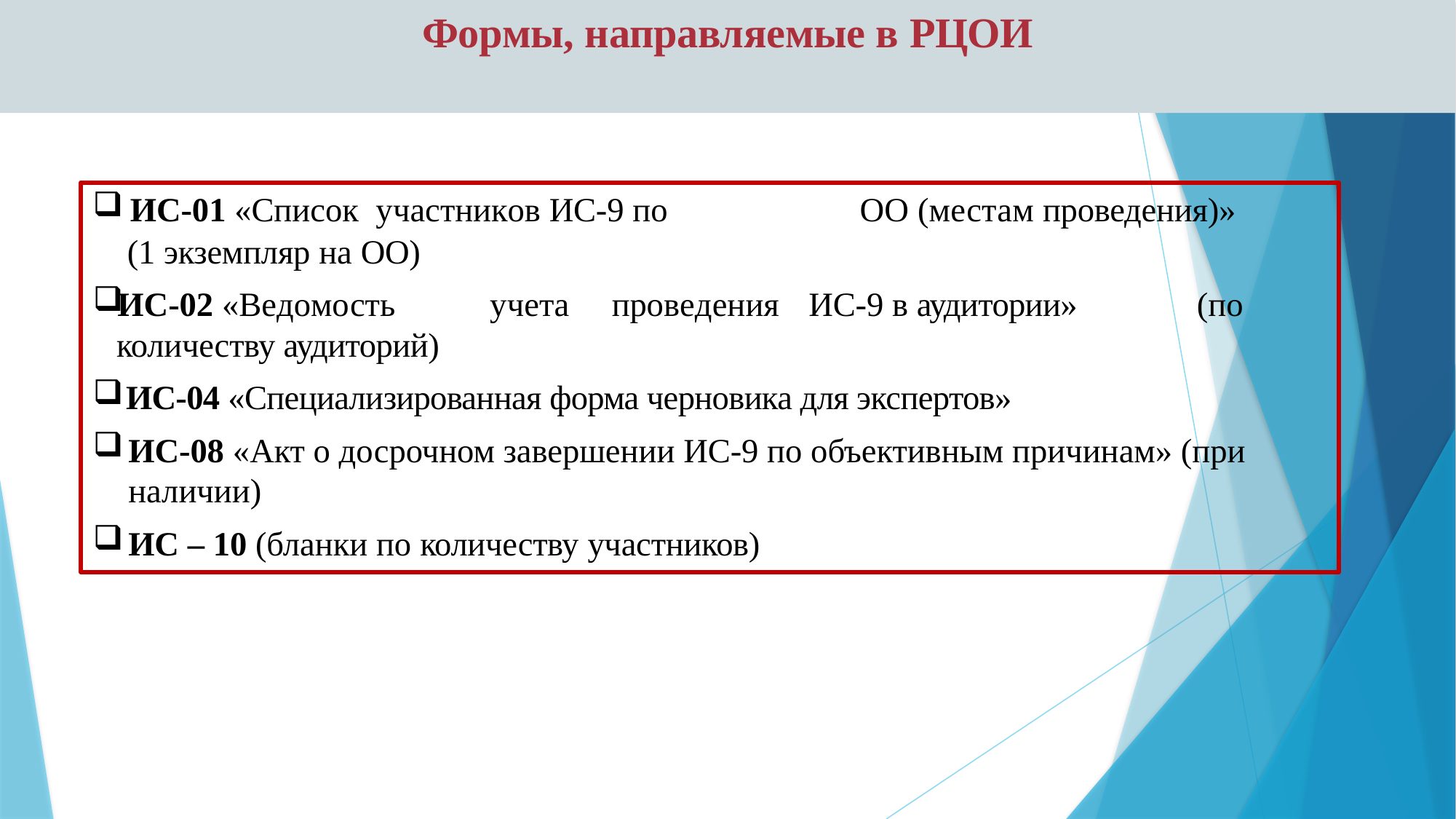

# Формы, направляемые в РЦОИ
ИС-01 «Список  участников ИС-9 по	ОО (местам проведения)»
    (1 экземпляр на ОО)
ИС-02 «Ведомость	учета	проведения	ИС-9 в аудитории»              (по количеству аудиторий)
 ИС-04 «Специализированная форма черновика для экспертов»
ИС-08 «Акт о досрочном завершении ИС-9 по объективным причинам» (при наличии)
ИС – 10 (бланки по количеству участников)